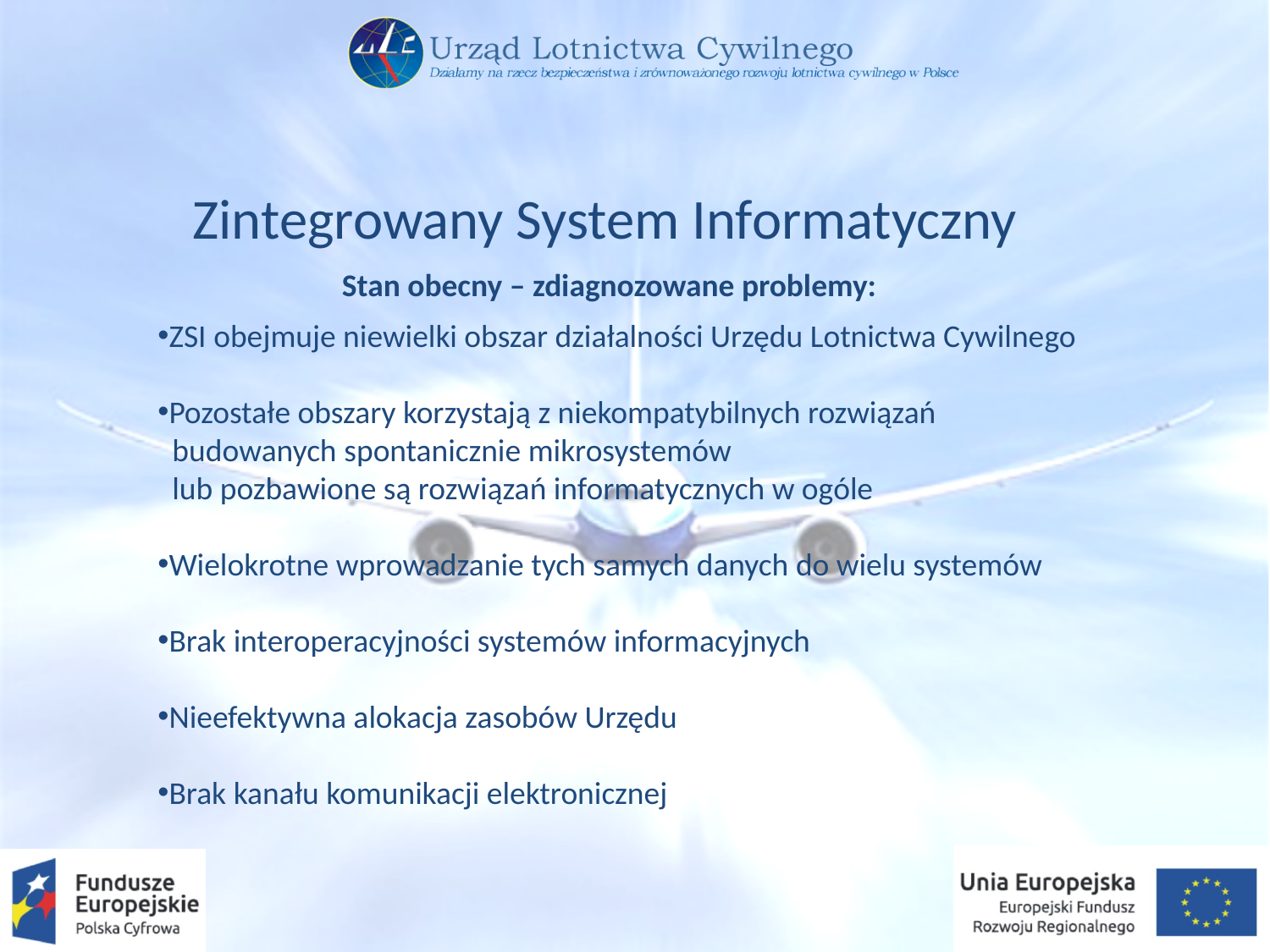

Zintegrowany System Informatyczny
Stan obecny – zdiagnozowane problemy:
ZSI obejmuje niewielki obszar działalności Urzędu Lotnictwa Cywilnego

Pozostałe obszary korzystają z niekompatybilnych rozwiązań
  budowanych spontanicznie mikrosystemów
  lub pozbawione są rozwiązań informatycznych w ogóle

Wielokrotne wprowadzanie tych samych danych do wielu systemów

Brak interoperacyjności systemów informacyjnych

Nieefektywna alokacja zasobów Urzędu

Brak kanału komunikacji elektronicznej